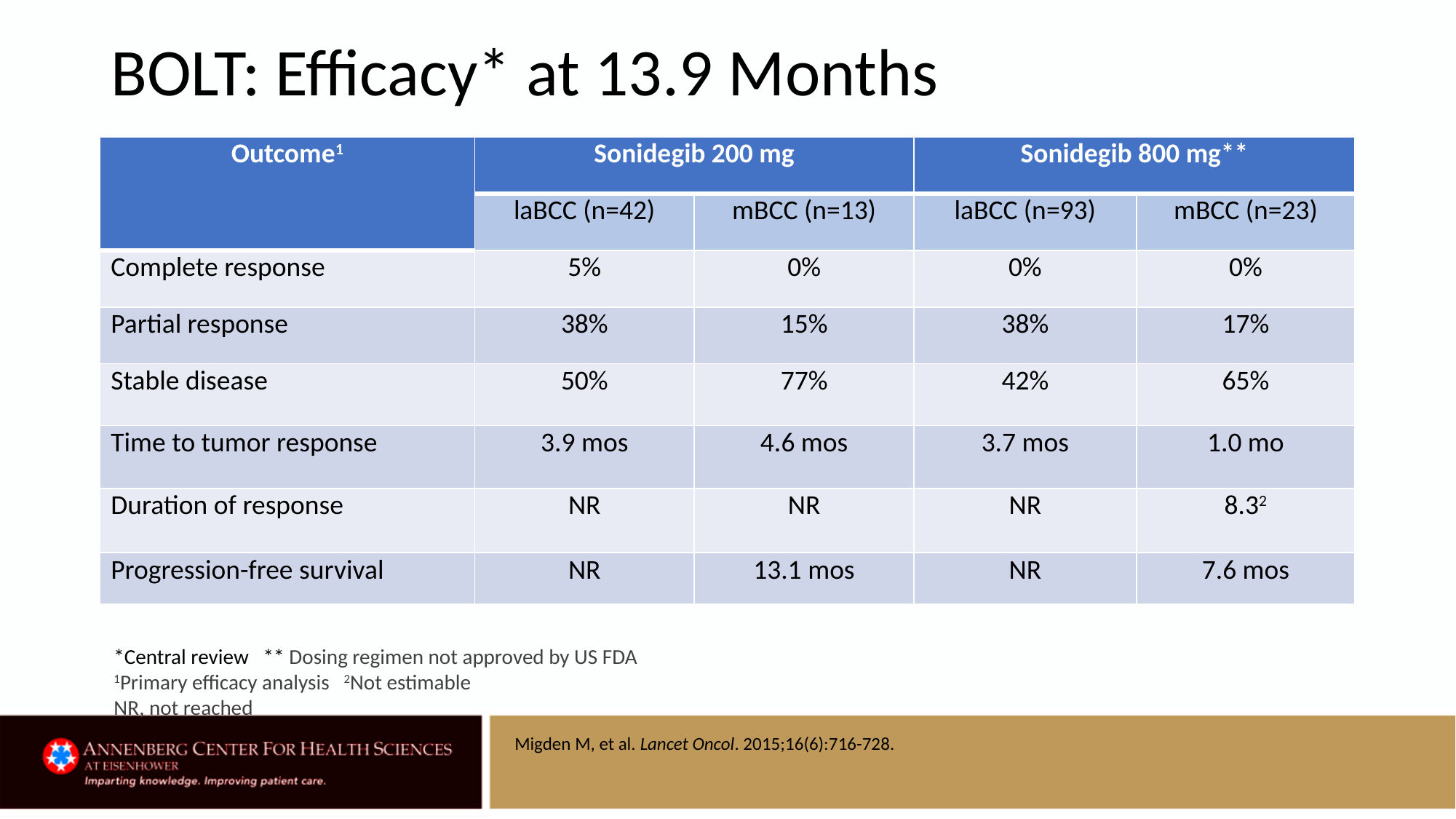

# BOLT: Efficacy* at 13.9 Months
| Outcome1 | Sonidegib 200 mg |  | Sonidegib 800 mg\*\* |  |
| --- | --- | --- | --- | --- |
|  | laBCC (n=42) | mBCC (n=13) | laBCC (n=93) | mBCC (n=23) |
| Complete response | 5% | 0% | 0% | 0% |
| Partial response | 38% | 15% | 38% | 17% |
| Stable disease | 50% | 77% | 42% | 65% |
| Time to tumor response | 3.9 mos | 4.6 mos | 3.7 mos | 1.0 mo |
| Duration of response | NR | NR | NR | 8.32 |
| Progression-free survival | NR | 13.1 mos | NR | 7.6 mos |
*Central review   ** Dosing regimen not approved by US FDA
1Primary efficacy analysis   2Not estimable
NR, not reached
Migden M, et al. Lancet Oncol. 2015;16(6):716-728.